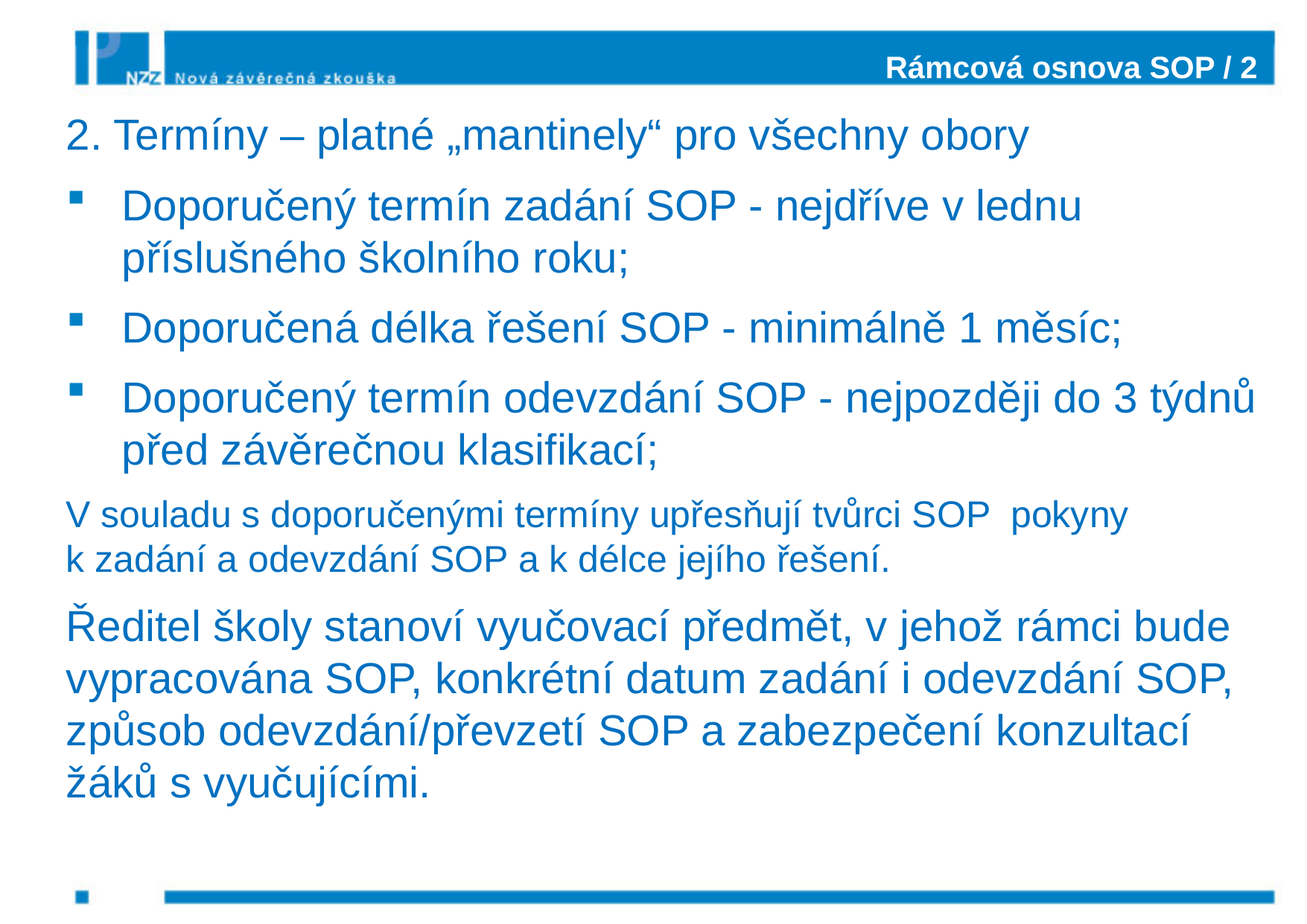

# Rámcová osnova SOP / 2
2. Termíny – platné „mantinely“ pro všechny obory
Doporučený termín zadání SOP - nejdříve v lednu příslušného školního roku;
Doporučená délka řešení SOP - minimálně 1 měsíc;
Doporučený termín odevzdání SOP - nejpozději do 3 týdnů před závěrečnou klasifikací;
V souladu s doporučenými termíny upřesňují tvůrci SOP  pokyny
k zadání a odevzdání SOP a k délce jejího řešení.
Ředitel školy stanoví vyučovací předmět, v jehož rámci bude vypracována SOP, konkrétní datum zadání i odevzdání SOP, způsob odevzdání/převzetí SOP a zabezpečení konzultací žáků s vyučujícími.